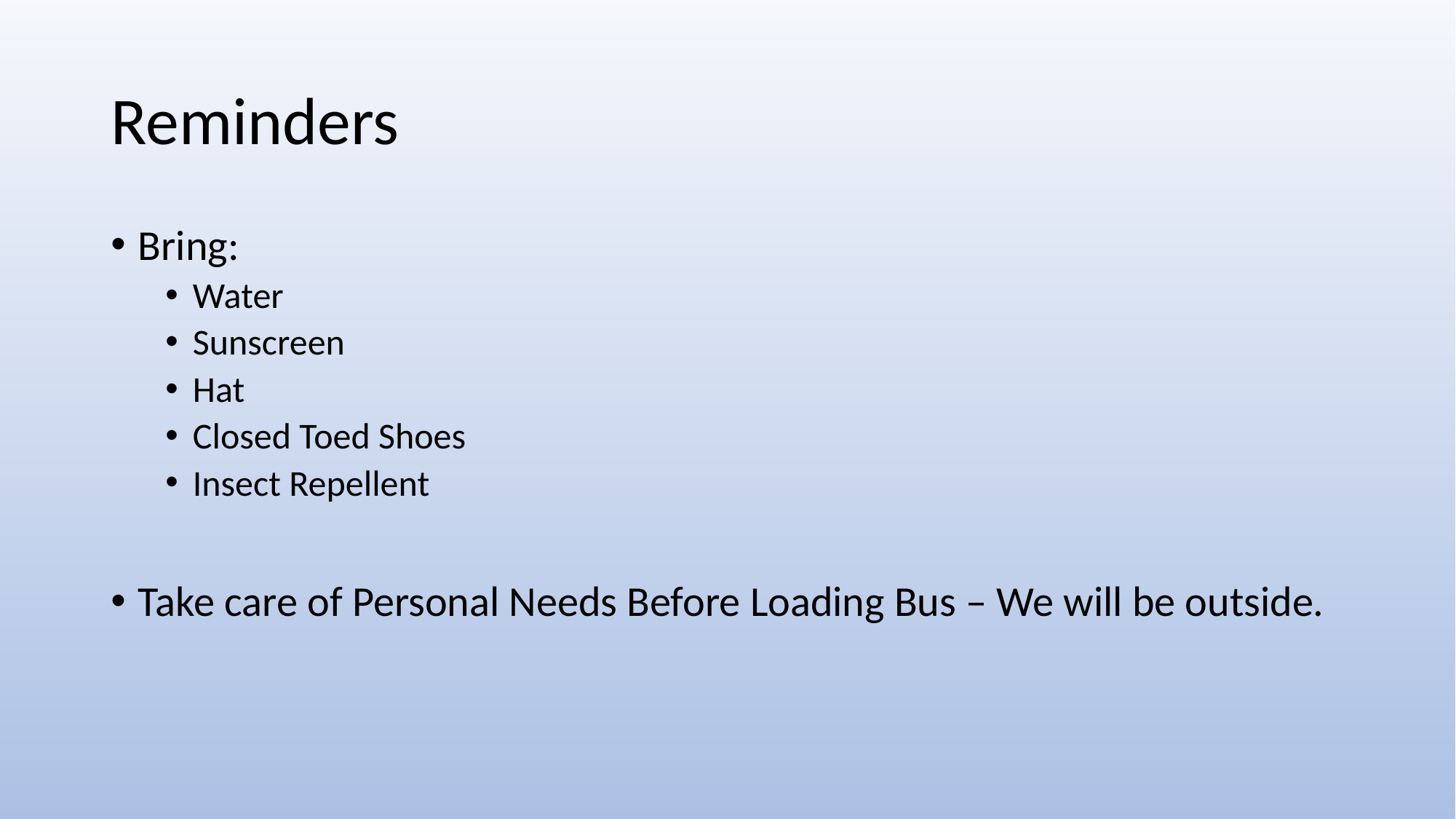

# Reminders
Bring:
Water
Sunscreen
Hat
Closed Toed Shoes
Insect Repellent

Take care of Personal Needs Before Loading Bus – We will be outside.